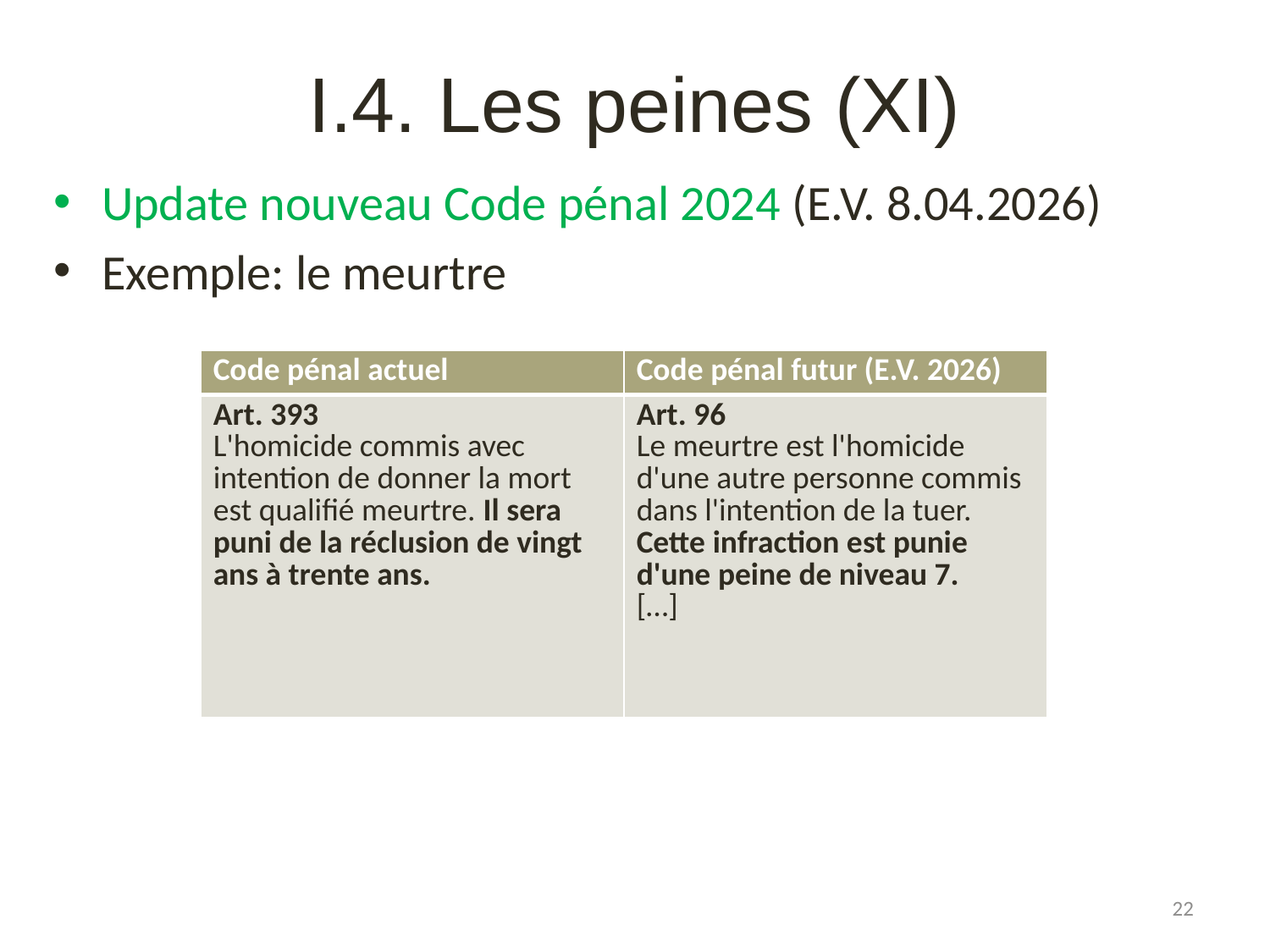

# I.4. Les peines (XI)
Update nouveau Code pénal 2024 (E.V. 8.04.2026)
Exemple: le meurtre

| Code pénal actuel | Code pénal futur (E.V. 2026) |
| --- | --- |
| Art. 393 L'homicide commis avec intention de donner la mort est qualifié meurtre. Il sera puni de la réclusion de vingt ans à trente ans. | Art. 96 Le meurtre est l'homicide d'une autre personne commis dans l'intention de la tuer. Cette infraction est punie d'une peine de niveau 7. […] |
22